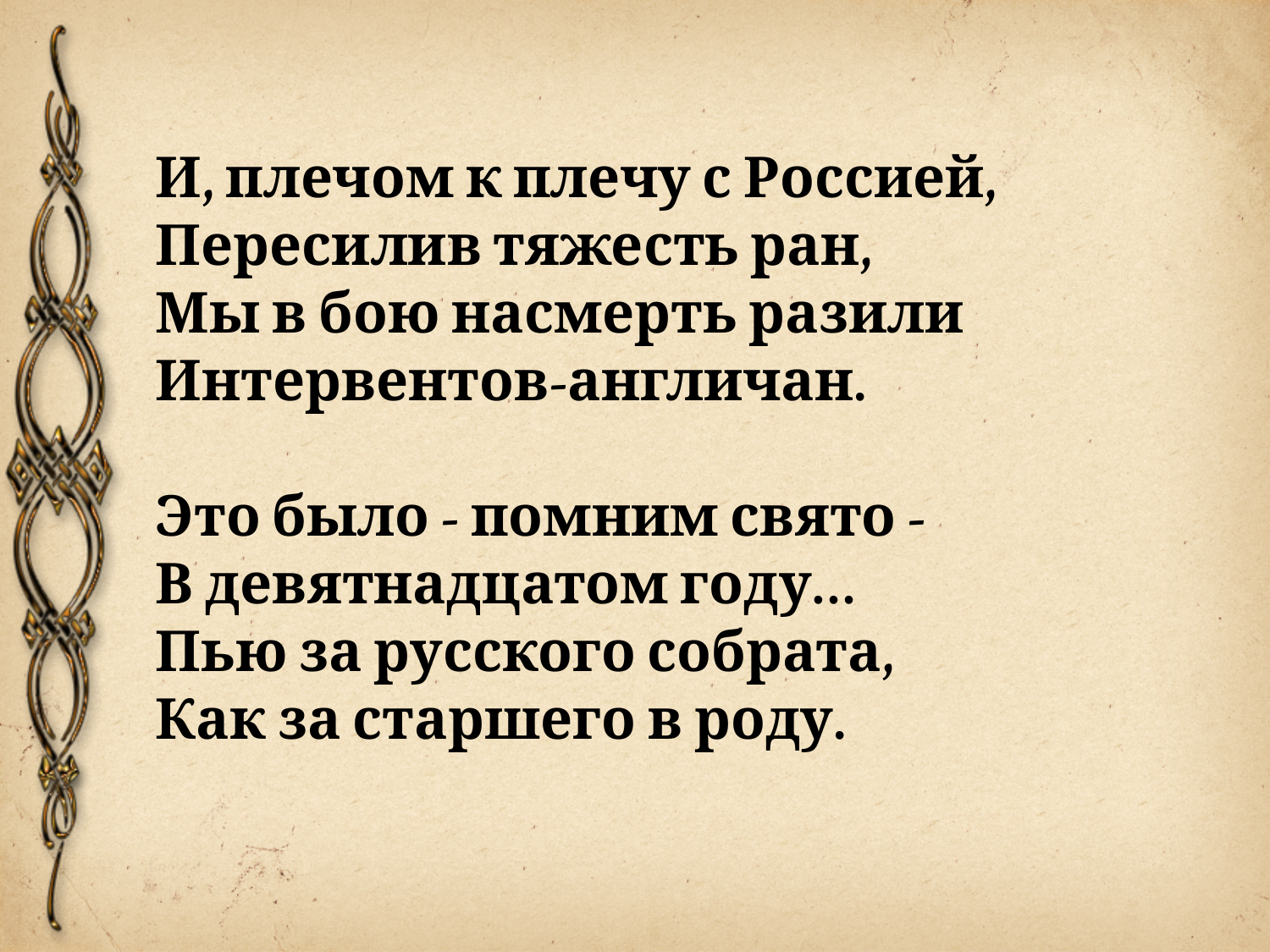

И, плечом к плечу с Россией,
Пересилив тяжесть ран,
Мы в бою насмерть разили
Интервентов-англичан.
Это было - помним свято -
В девятнадцатом году…
Пью за русского собрата,
Как за старшего в роду.